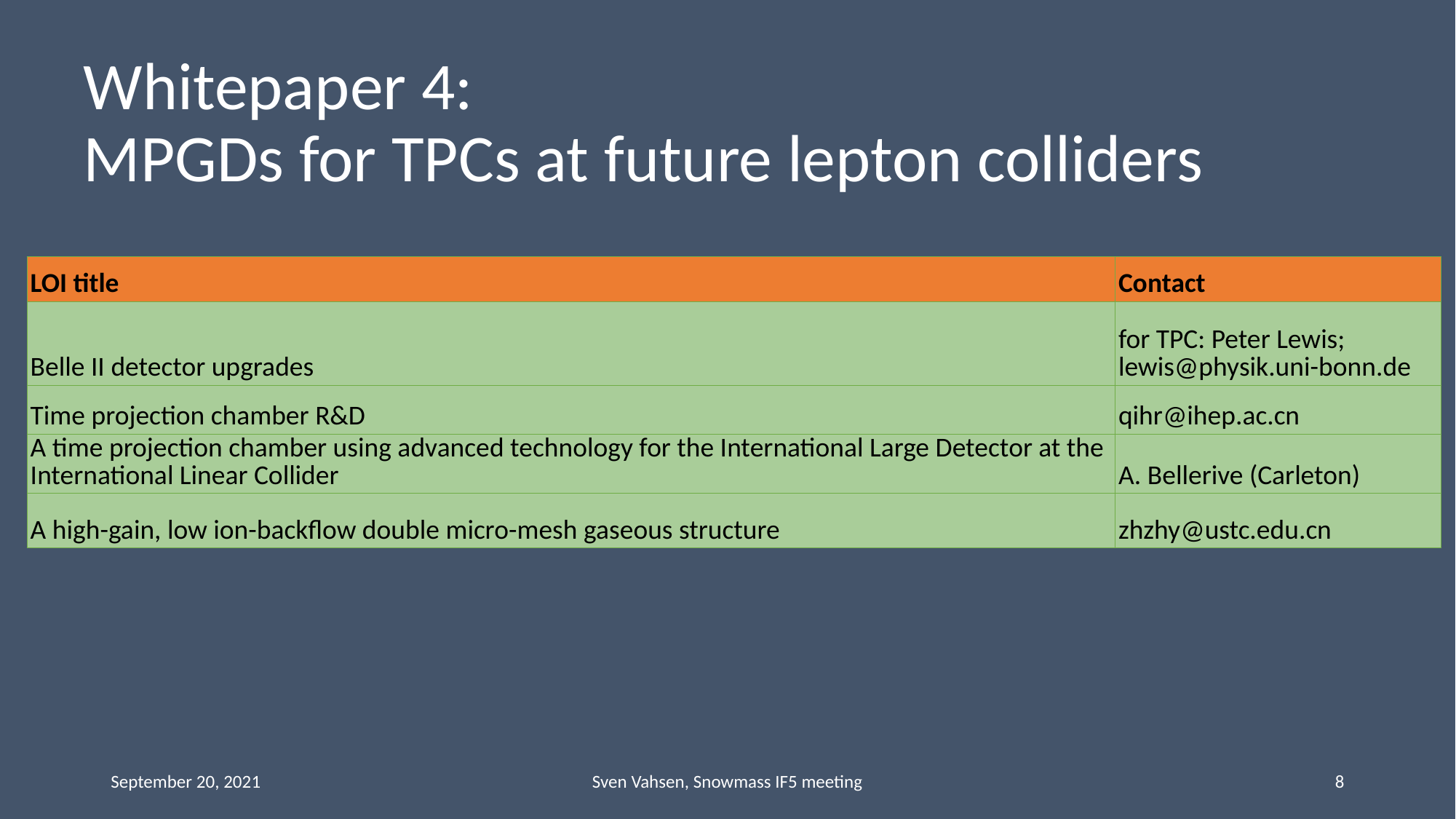

# Whitepaper 4: MPGDs for TPCs at future lepton colliders
| LOI title | Contact |
| --- | --- |
| Belle II detector upgrades | for TPC: Peter Lewis; lewis@physik.uni-bonn.de |
| Time projection chamber R&D | qihr@ihep.ac.cn |
| A time projection chamber using advanced technology for the International Large Detector at the International Linear Collider | A. Bellerive (Carleton) |
| A high-gain, low ion-backflow double micro-mesh gaseous structure | zhzhy@ustc.edu.cn |
September 20, 2021
Sven Vahsen, Snowmass IF5 meeting
8